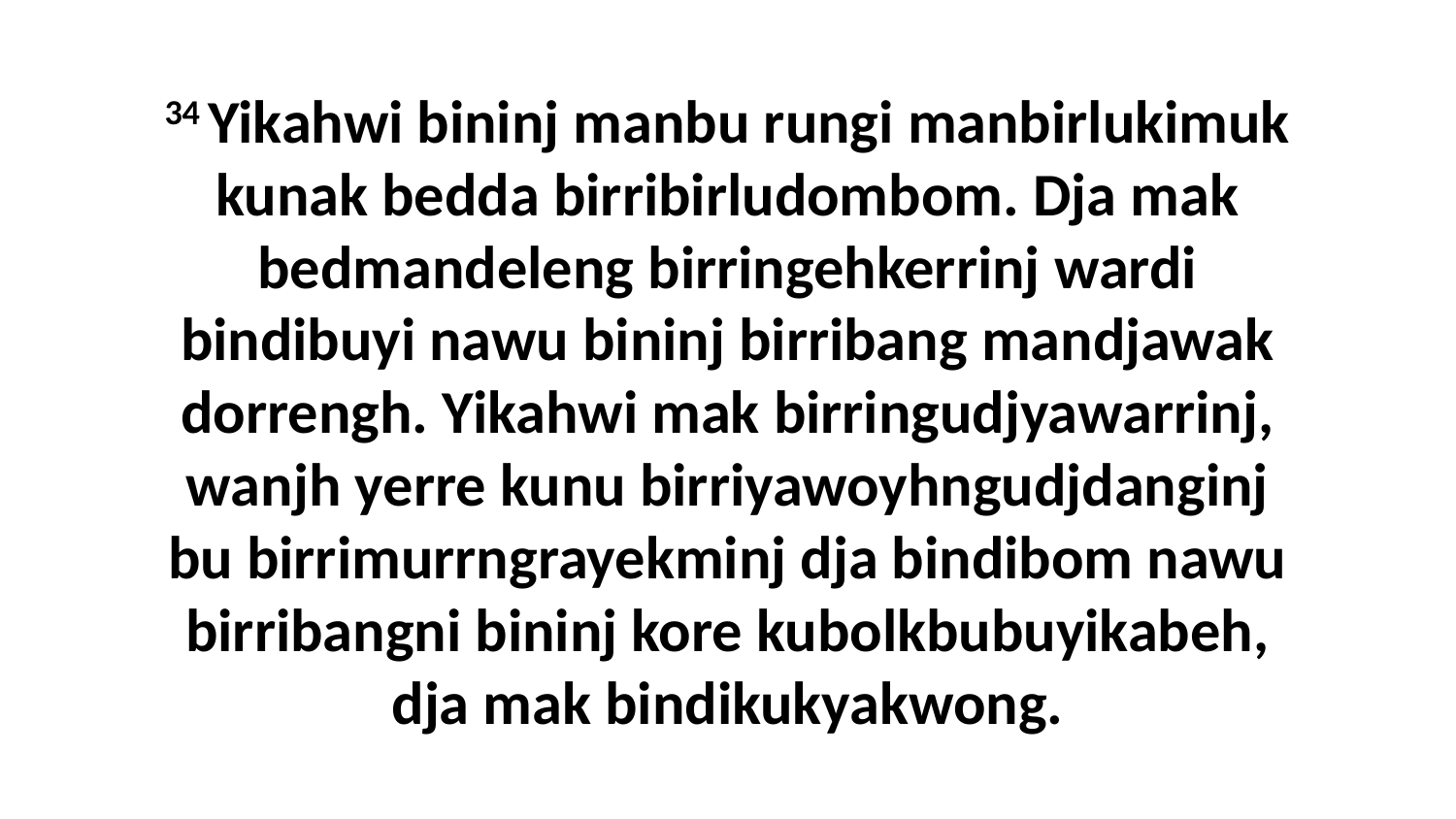

34 Yikahwi bininj manbu rungi manbirlukimuk kunak bedda birribirludombom. Dja mak bedmandeleng birringehkerrinj wardi bindibuyi nawu bininj birribang mandjawak dorrengh. Yikahwi mak birringudjyawarrinj, wanjh yerre kunu birriyawoyhngudjdanginj bu birrimurrngrayekminj dja bindibom nawu birribangni bininj kore kubolkbubuyikabeh, dja mak bindikukyakwong.